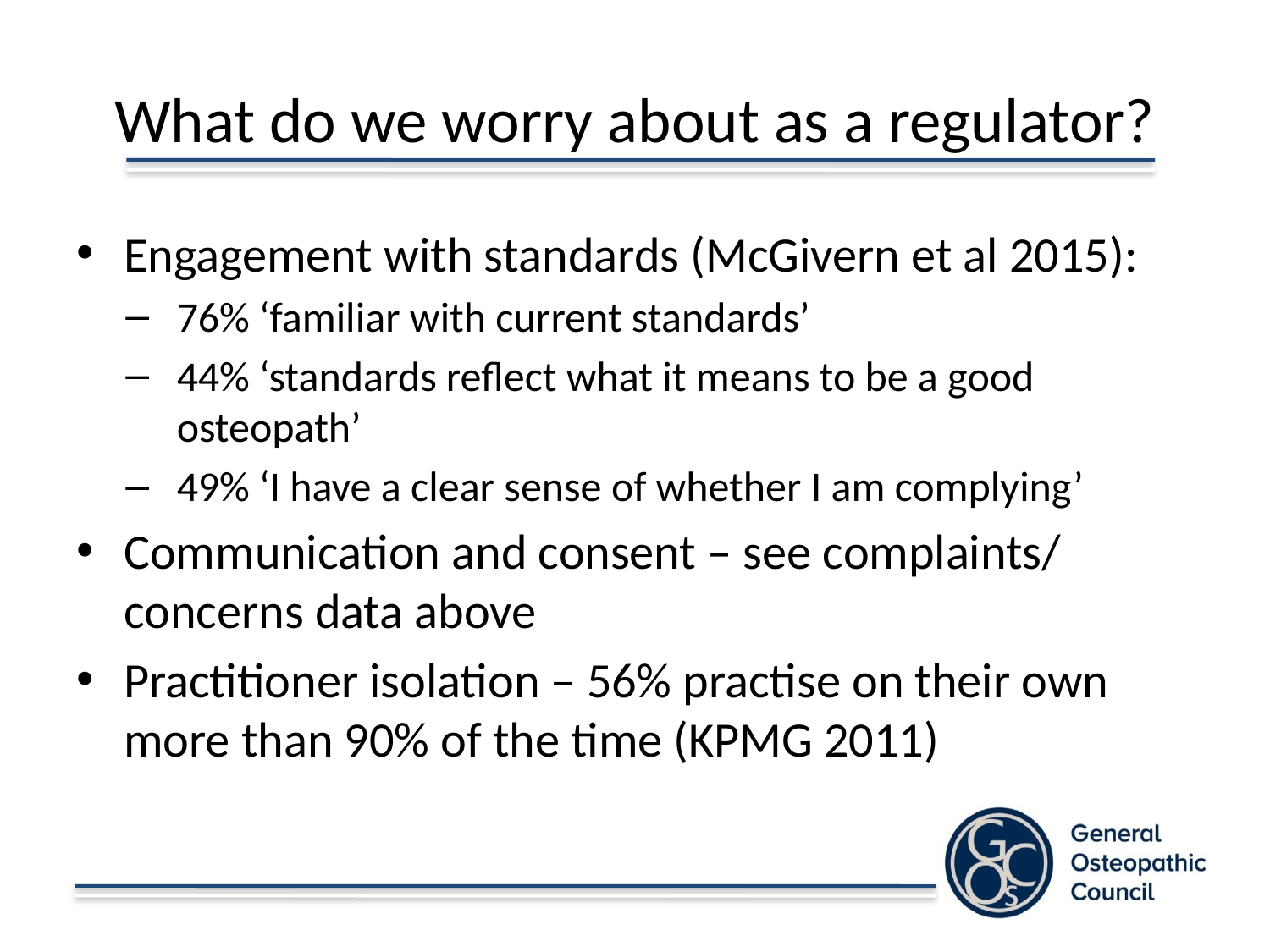

# What do we worry about as a regulator?
Engagement with standards (McGivern et al 2015):
76% ‘familiar with current standards’
44% ‘standards reflect what it means to be a good osteopath’
49% ‘I have a clear sense of whether I am complying’
Communication and consent – see complaints/ concerns data above
Practitioner isolation – 56% practise on their own more than 90% of the time (KPMG 2011)